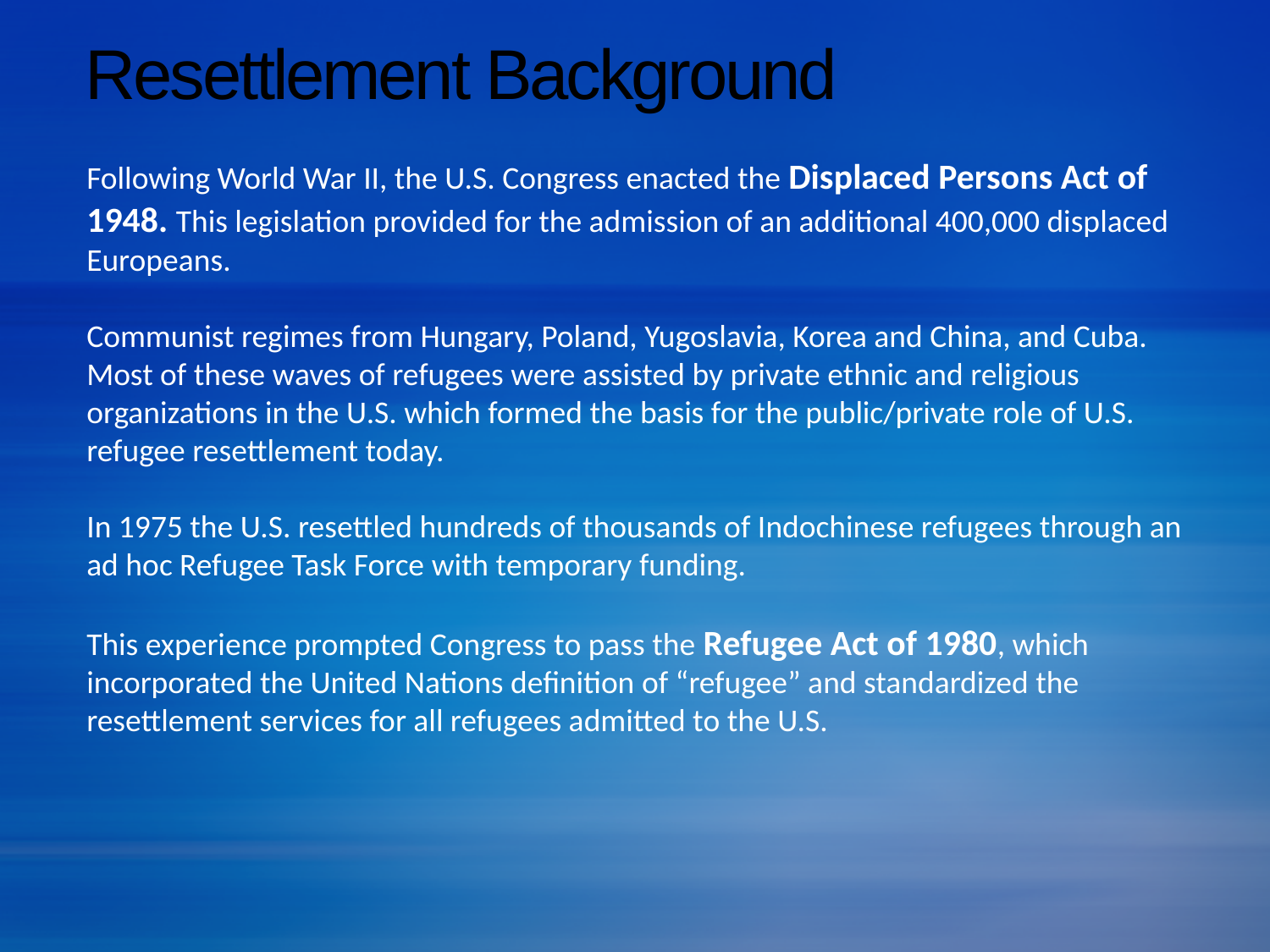

# Resettlement Background
Following World War II, the U.S. Congress enacted the Displaced Persons Act of 1948. This legislation provided for the admission of an additional 400,000 displaced Europeans.
Communist regimes from Hungary, Poland, Yugoslavia, Korea and China, and Cuba. Most of these waves of refugees were assisted by private ethnic and religious organizations in the U.S. which formed the basis for the public/private role of U.S. refugee resettlement today.
In 1975 the U.S. resettled hundreds of thousands of Indochinese refugees through an ad hoc Refugee Task Force with temporary funding.
This experience prompted Congress to pass the Refugee Act of 1980, which incorporated the United Nations definition of “refugee” and standardized the resettlement services for all refugees admitted to the U.S.